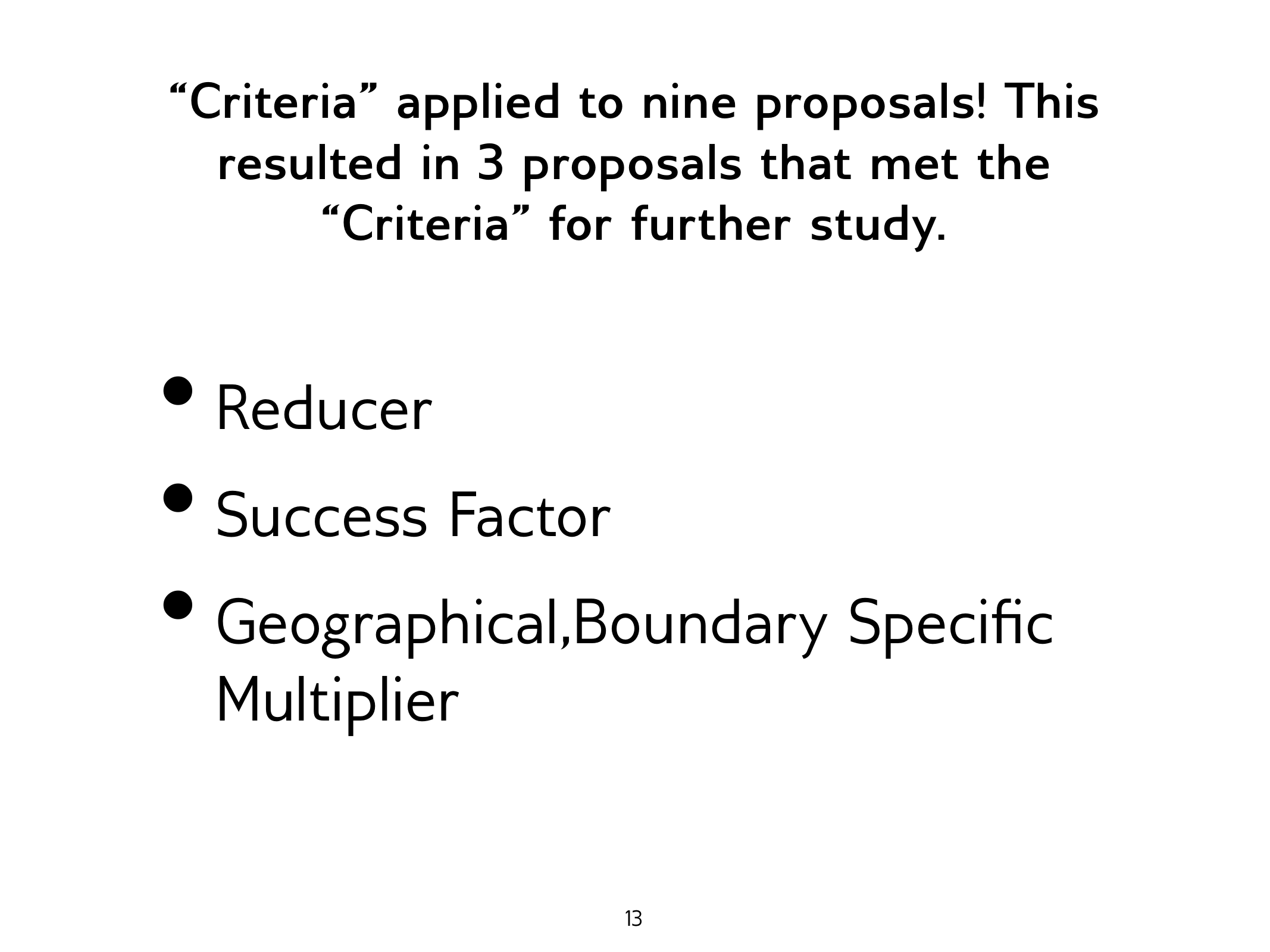

# “Criteria” applied to nine proposals! This resulted in 3 proposals that met the “Criteria” for further study.
Reducer
Success Factor
Geographical,Boundary Specific Multiplier
13